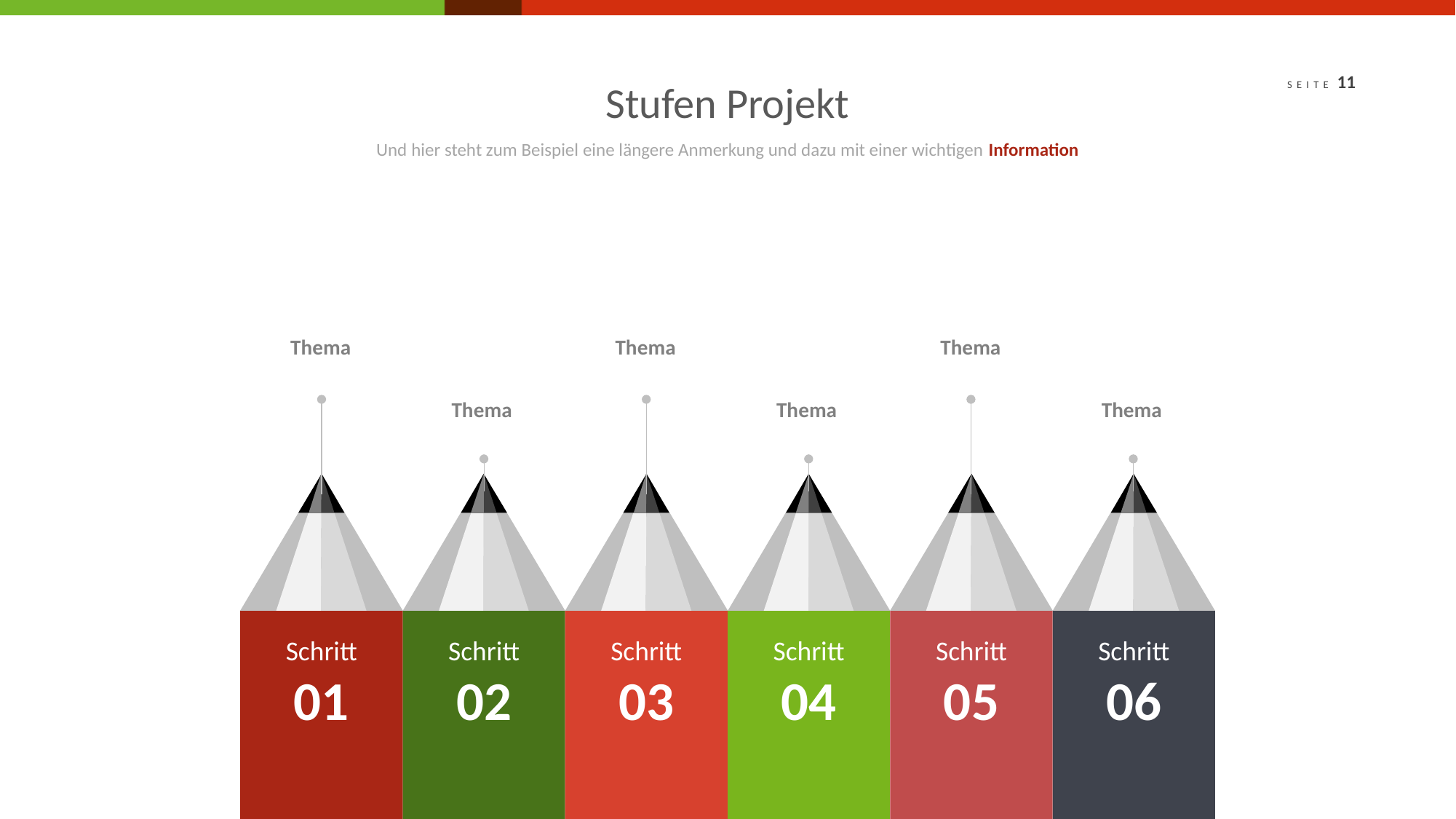

Stufen Projekt
Und hier steht zum Beispiel eine längere Anmerkung und dazu mit einer wichtigen Information
Thema
Thema
Thema
Thema
Thema
Thema

Schritt
01

Schritt
02

Schritt
03

Schritt
04

Schritt
05

Schritt
06